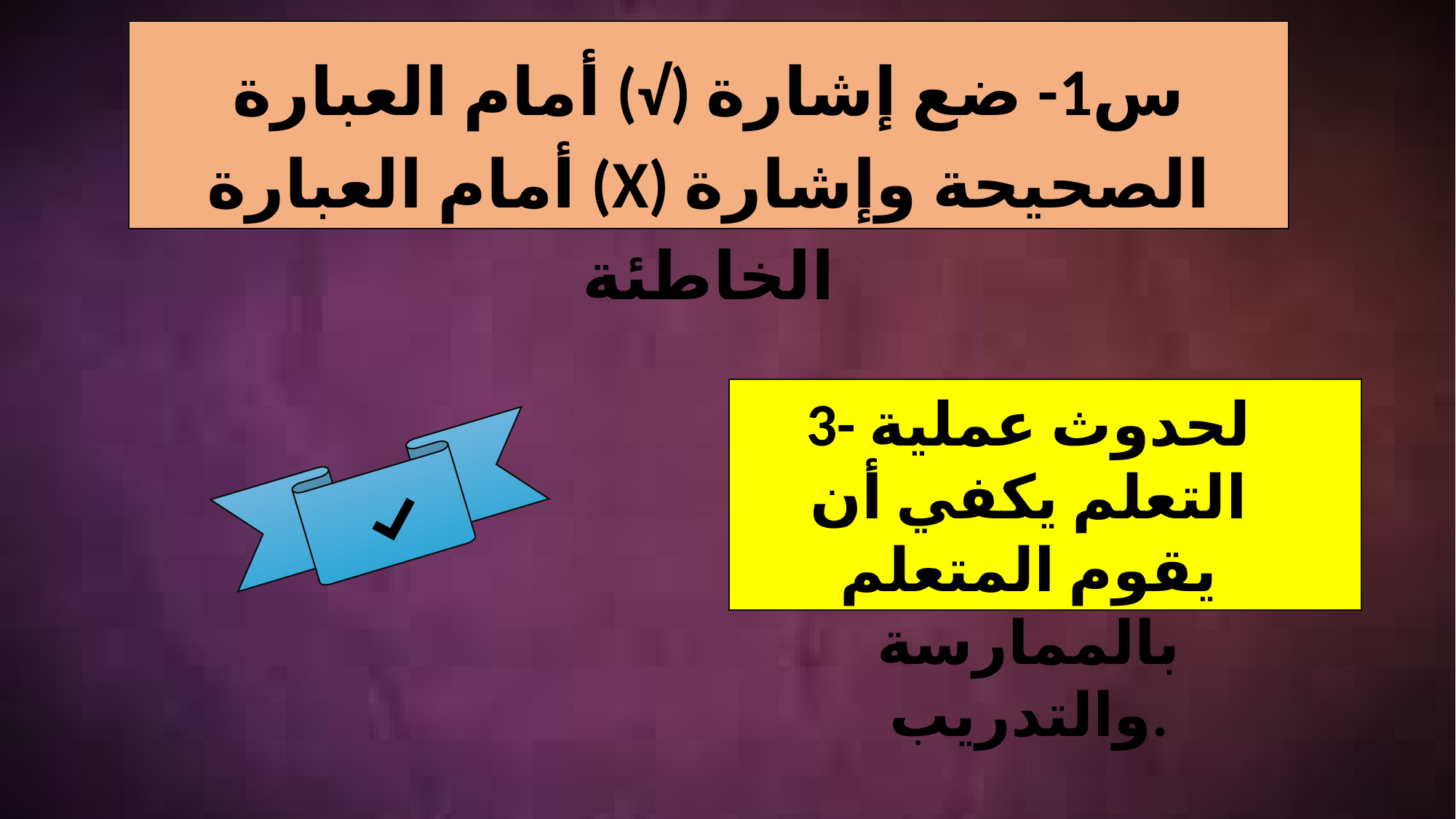

س1- ضع إشارة (√) أمام العبارة الصحيحة وإشارة (X) أمام العبارة الخاطئة

3- لحدوث عملية التعلم يكفي أن يقوم المتعلم بالممارسة والتدريب.

✓